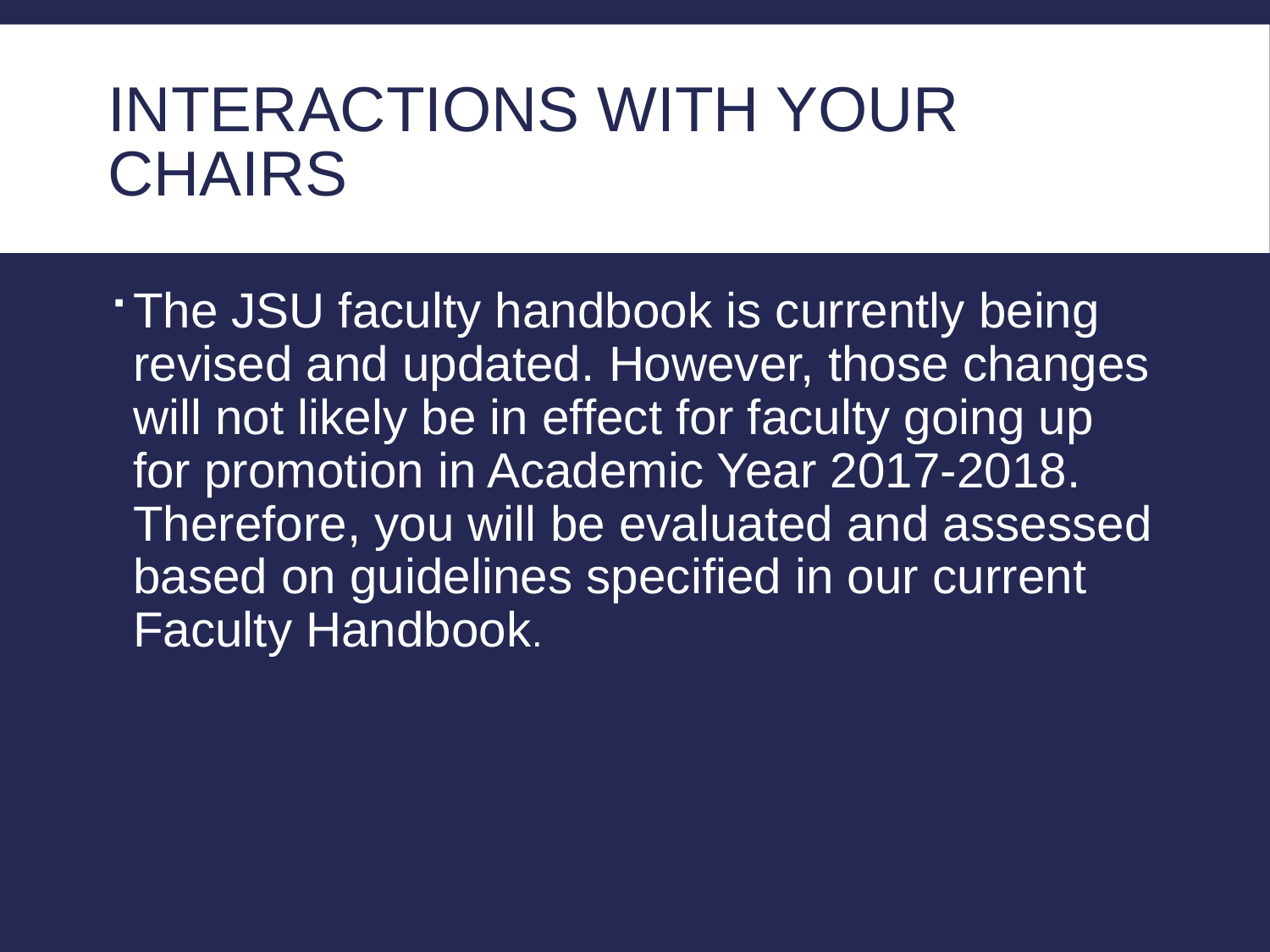

# Interactions with Your Chairs
The JSU faculty handbook is currently being revised and updated. However, those changes will not likely be in effect for faculty going up for promotion in Academic Year 2017-2018. Therefore, you will be evaluated and assessed based on guidelines specified in our current Faculty Handbook.